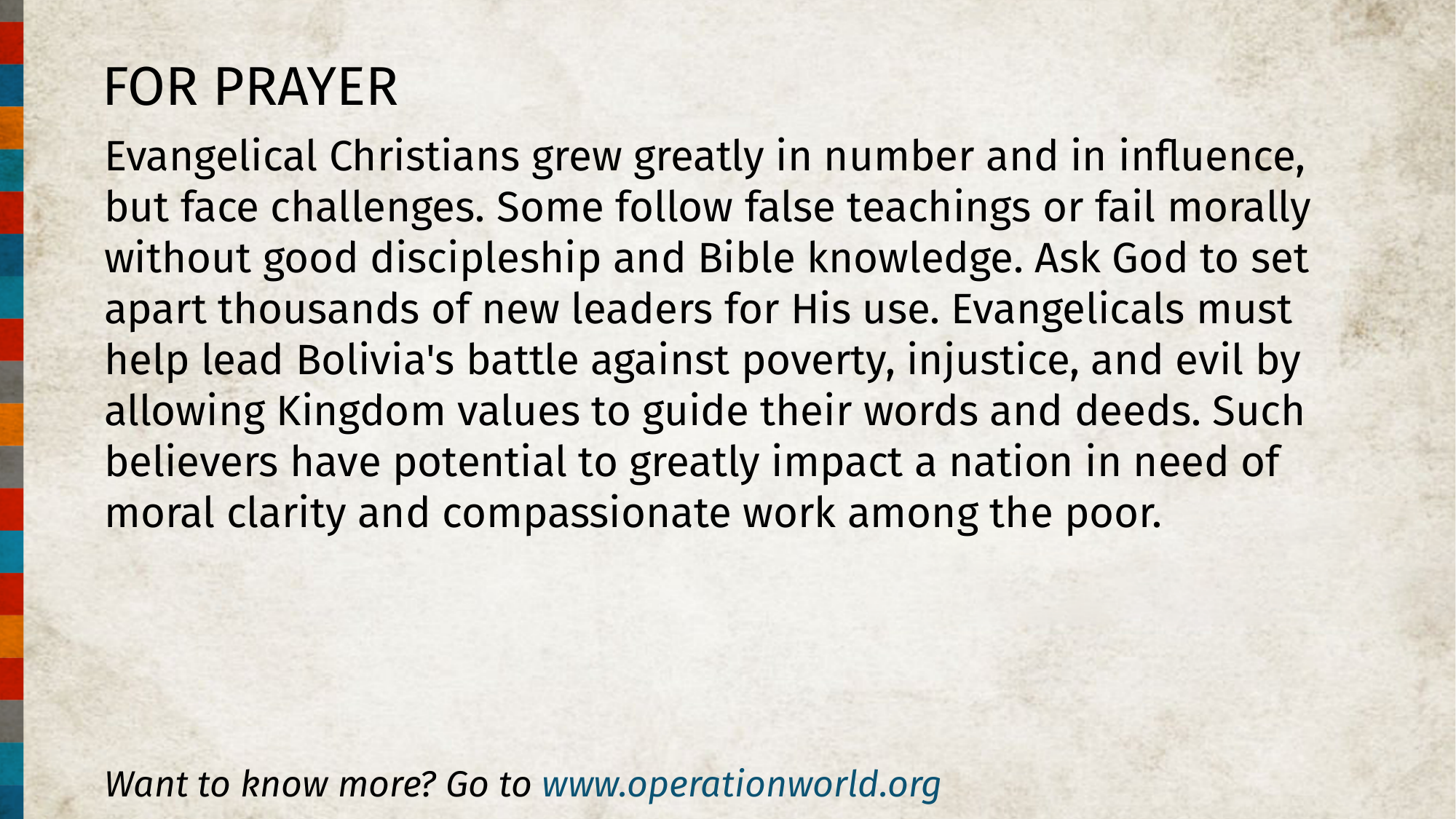

FOR PRAYER
Evangelical Christians grew greatly in number and in influence, but face challenges. Some follow false teachings or fail morally without good discipleship and Bible knowledge. Ask God to set apart thousands of new leaders for His use. Evangelicals must help lead Bolivia's battle against poverty, injustice, and evil by allowing Kingdom values to guide their words and deeds. Such believers have potential to greatly impact a nation in need of moral clarity and compassionate work among the poor.

Want to know more? Go to www.operationworld.org